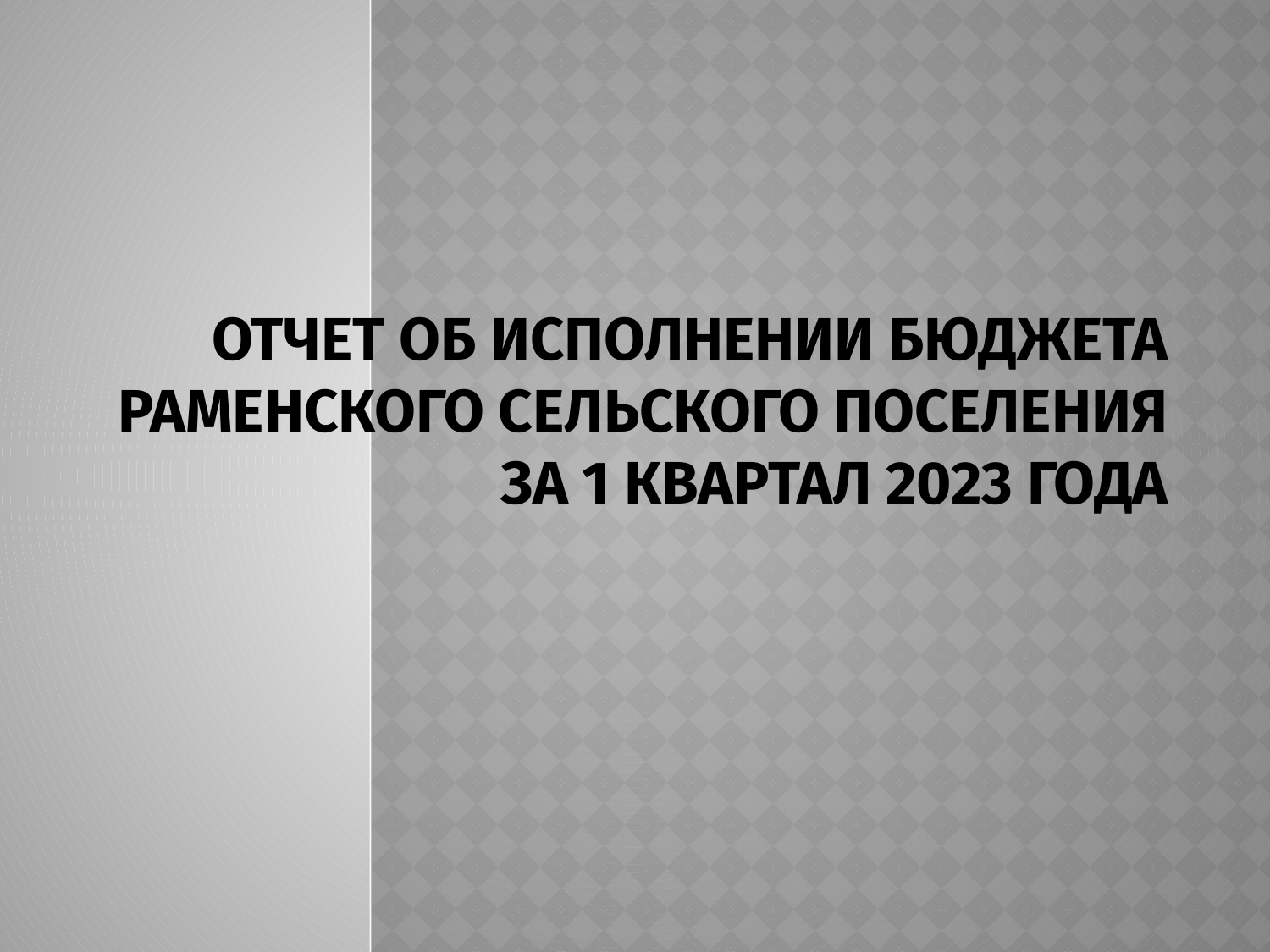

# Отчет об исполнении бюджета Раменского сельского поселения за 1 квартал 2023 года